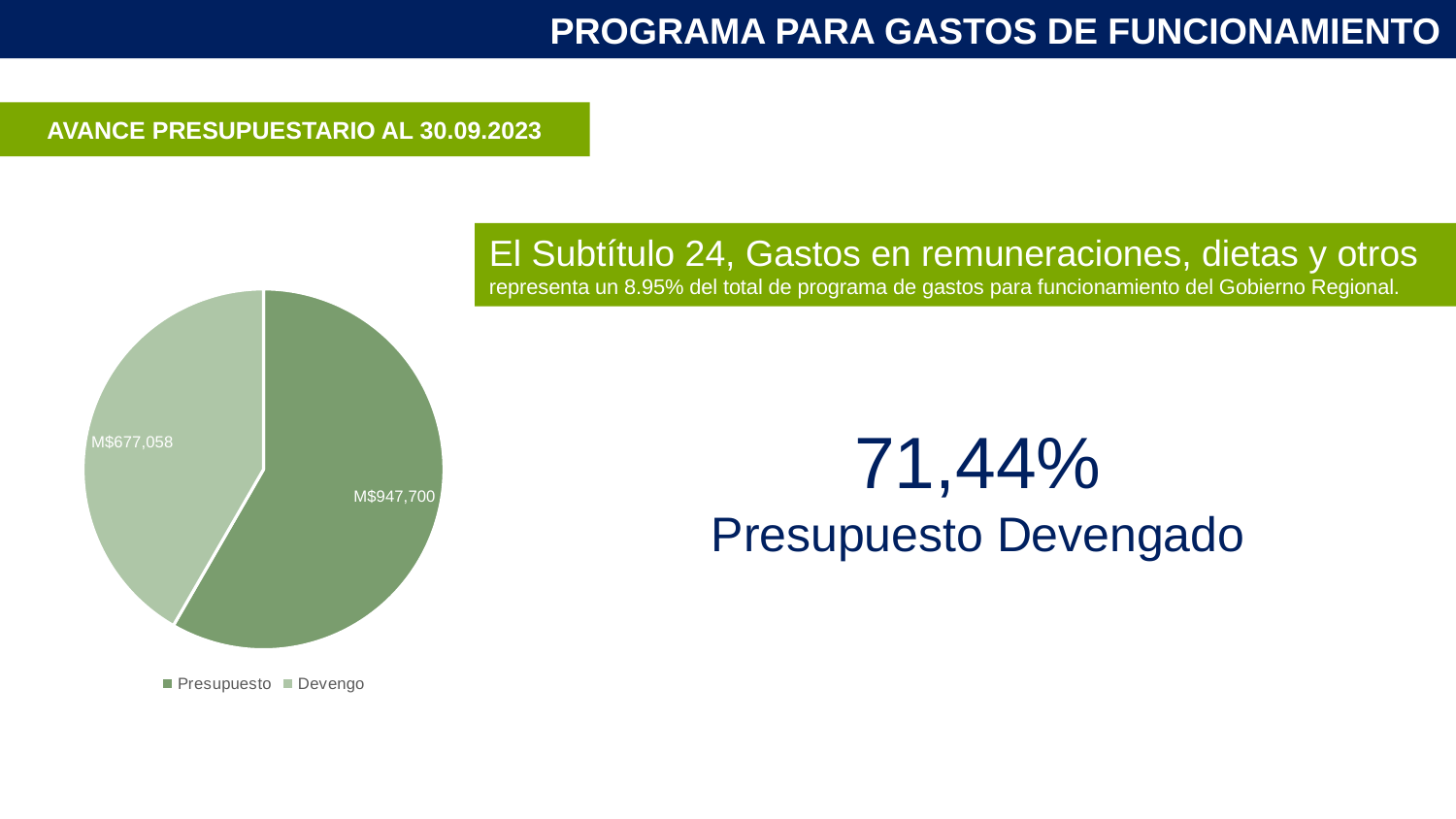

PROGRAMA PARA GASTOS DE FUNCIONAMIENTO
AVANCE PRESUPUESTARIO AL 30.09.2023
El Subtítulo 24, Gastos en remuneraciones, dietas y otros
representa un 8.95% del total de programa de gastos para funcionamiento del Gobierno Regional.

### Chart

| Category | Sub 24 |
|---|---|
| Presupuesto | 947700.0 |
| Devengo | 677058.0 |
71,44%
Presupuesto Devengado